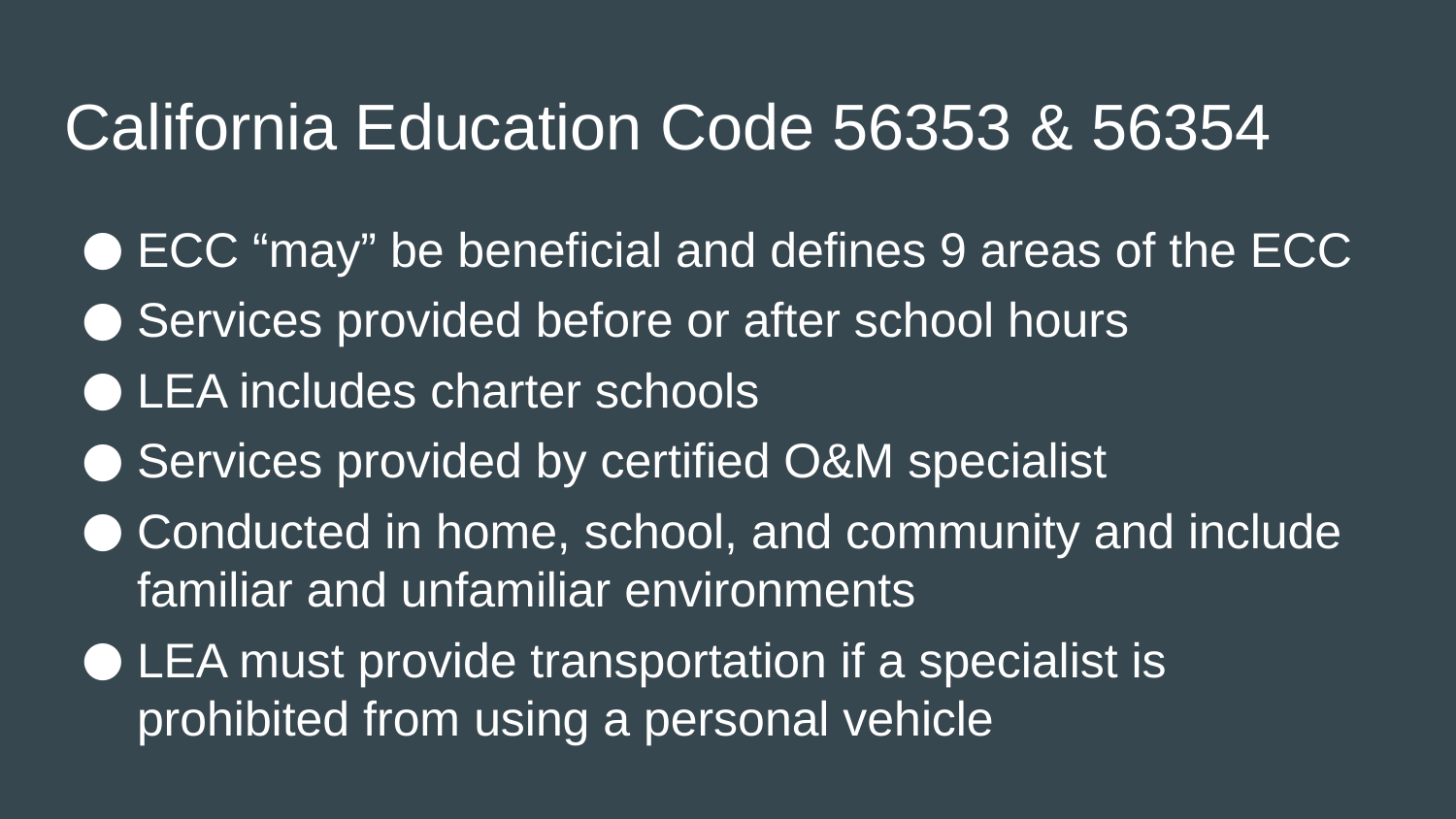

# California Education Code 56353 & 56354
ECC “may” be beneficial and defines 9 areas of the ECC
Services provided before or after school hours
LEA includes charter schools
Services provided by certified O&M specialist
Conducted in home, school, and community and include familiar and unfamiliar environments
LEA must provide transportation if a specialist is prohibited from using a personal vehicle